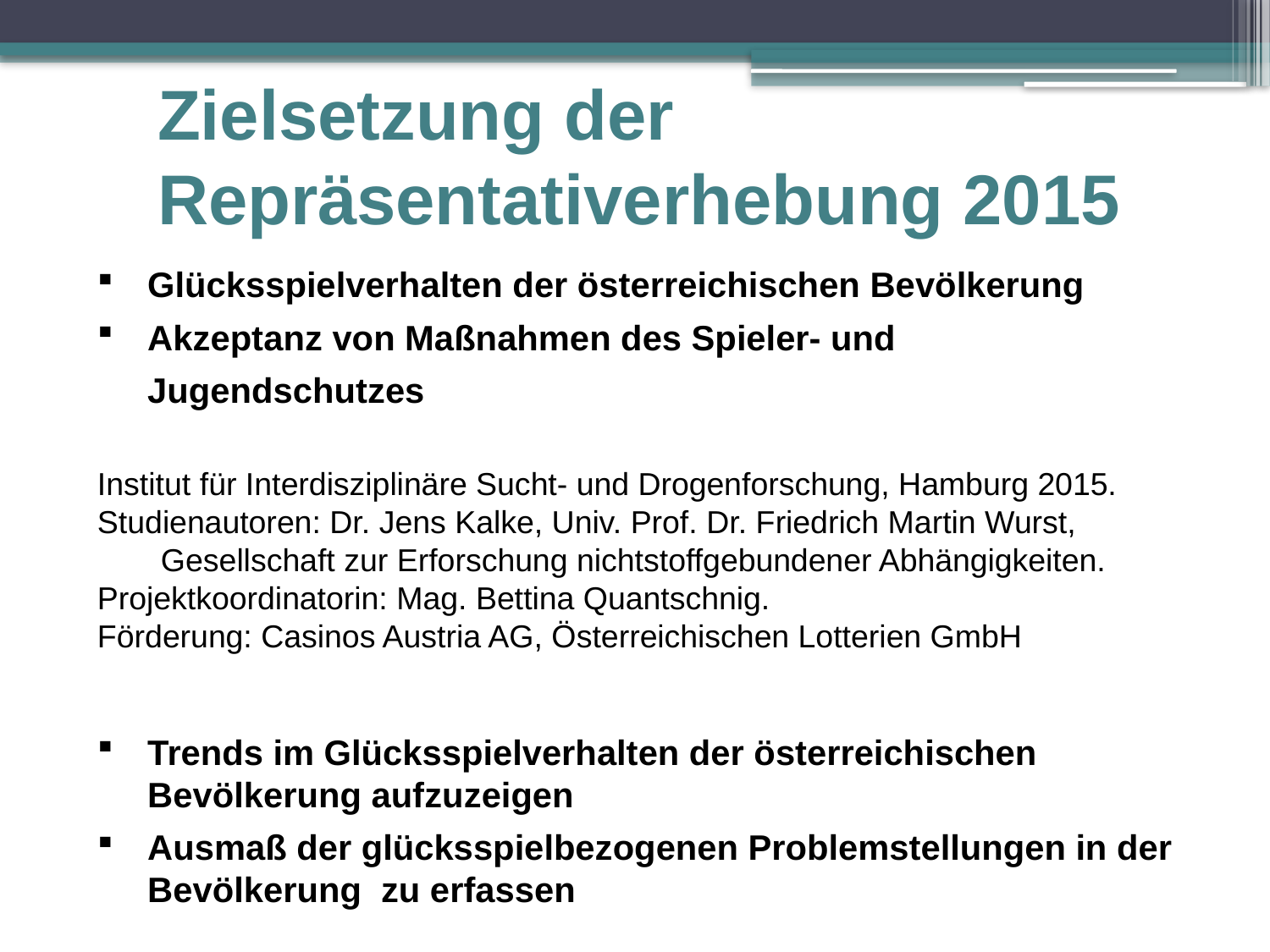

Zielsetzung der Repräsentativerhebung 2015

Glücksspielverhalten der österreichischen Bevölkerung
Akzeptanz von Maßnahmen des Spieler- und
	Jugendschutzes

Institut für Interdisziplinäre Sucht- und Drogenforschung, Hamburg 2015.
Studienautoren: Dr. Jens Kalke, Univ. Prof. Dr. Friedrich Martin Wurst, Gesellschaft zur Erforschung nichtstoffgebundener Abhängigkeiten.
Projektkoordinatorin: Mag. Bettina Quantschnig.
Förderung: Casinos Austria AG, Österreichischen Lotterien GmbH

Trends im Glücksspielverhalten der österreichischen Bevölkerung aufzuzeigen
Ausmaß der glücksspielbezogenen Problemstellungen in der Bevölkerung  zu erfassen